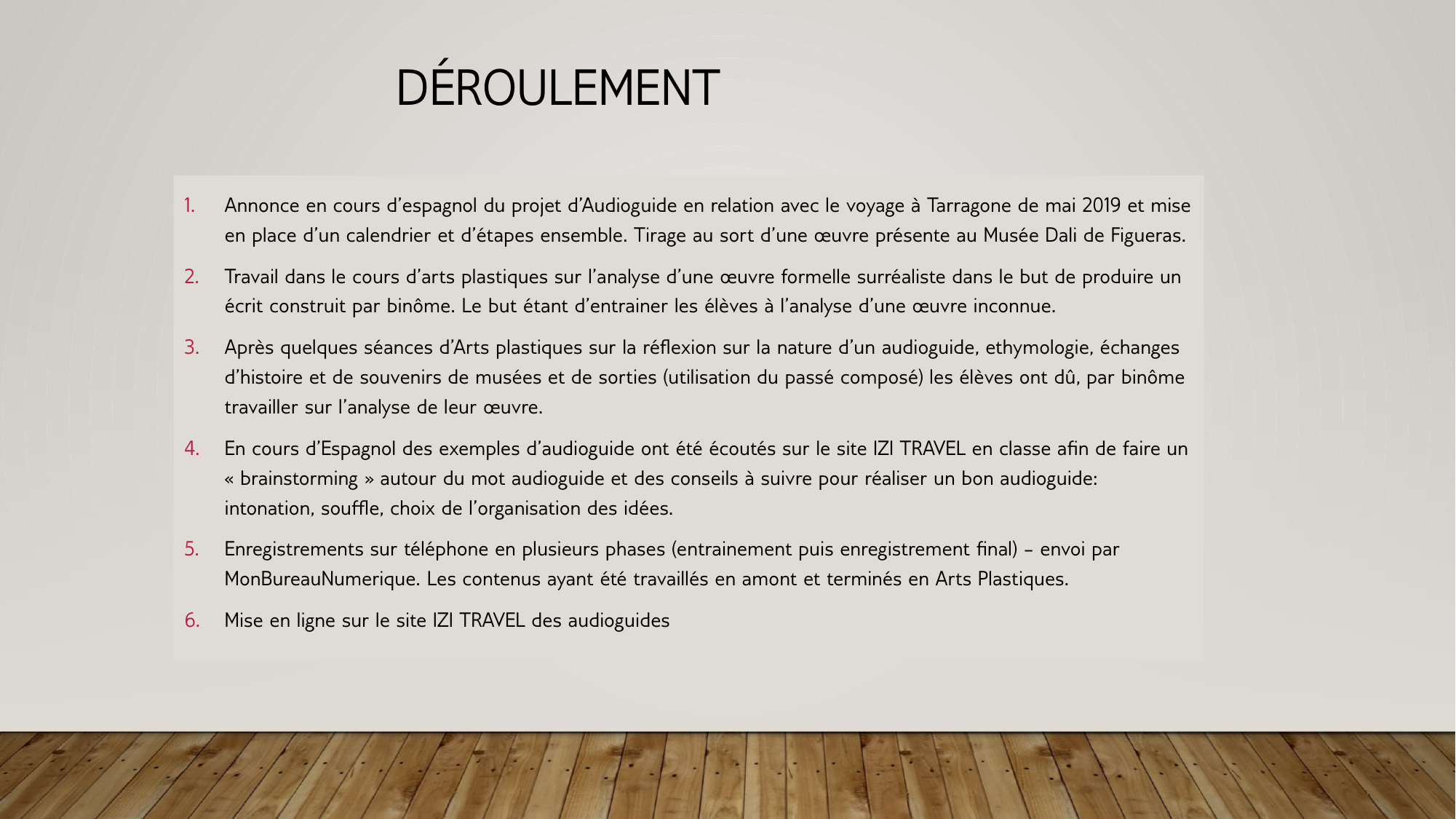

# DÉroulement
Annonce en cours d’espagnol du projet d’Audioguide en relation avec le voyage à Tarragone de mai 2019 et mise en place d’un calendrier et d’étapes ensemble. Tirage au sort d’une œuvre présente au Musée Dali de Figueras.
Travail dans le cours d’arts plastiques sur l’analyse d’une œuvre formelle surréaliste dans le but de produire un écrit construit par binôme. Le but étant d’entrainer les élèves à l’analyse d’une œuvre inconnue.
Après quelques séances d’Arts plastiques sur la réflexion sur la nature d’un audioguide, ethymologie, échanges d’histoire et de souvenirs de musées et de sorties (utilisation du passé composé) les élèves ont dû, par binôme travailler sur l’analyse de leur œuvre.
En cours d’Espagnol des exemples d’audioguide ont été écoutés sur le site IZI TRAVEL en classe afin de faire un « brainstorming » autour du mot audioguide et des conseils à suivre pour réaliser un bon audioguide: intonation, souffle, choix de l’organisation des idées.
Enregistrements sur téléphone en plusieurs phases (entrainement puis enregistrement final) – envoi par MonBureauNumerique. Les contenus ayant été travaillés en amont et terminés en Arts Plastiques.
Mise en ligne sur le site IZI TRAVEL des audioguides